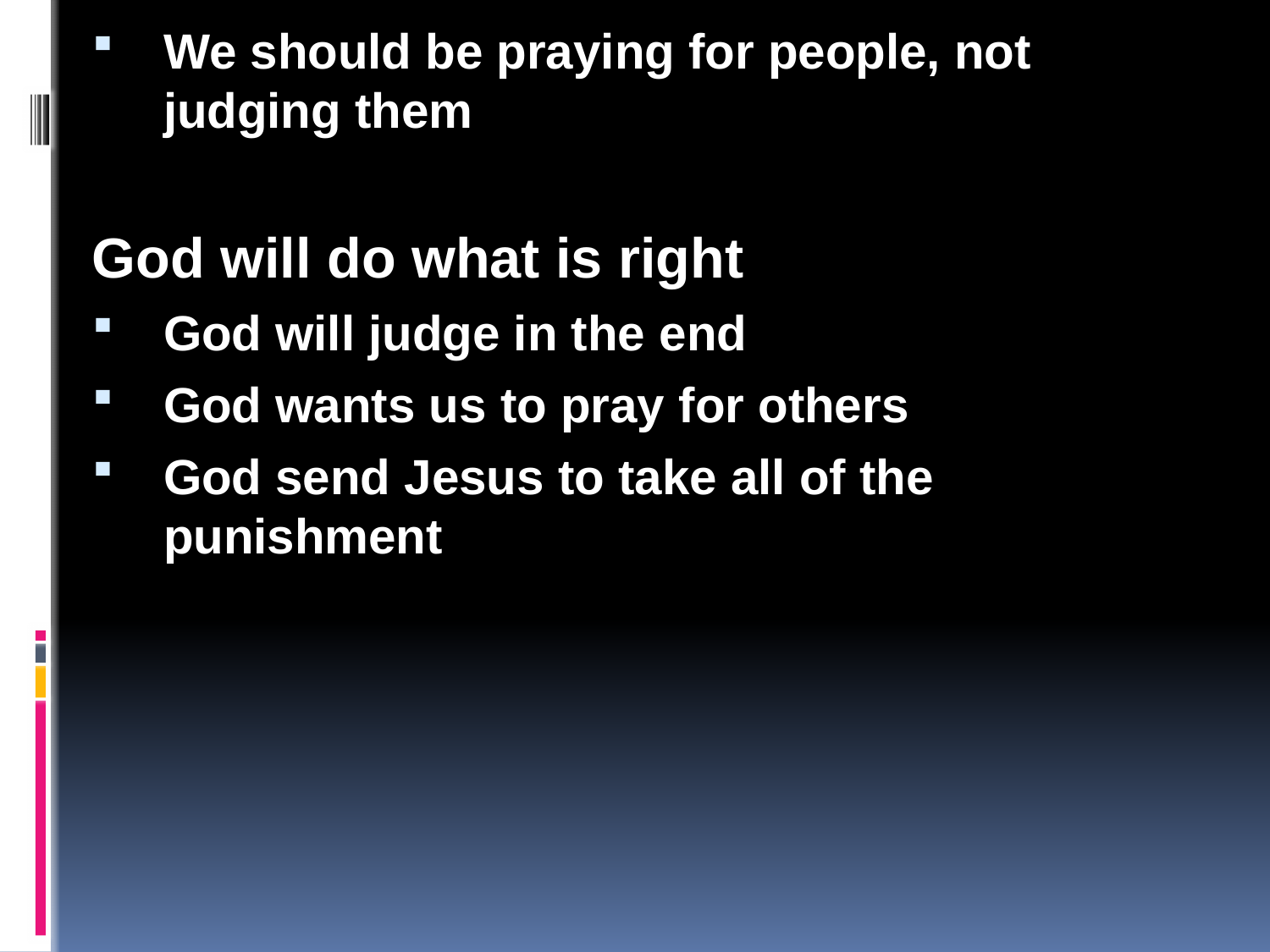

Genesis 18: Will not the judge of the earth do right?
God tells Abraham that He is going to punish the people of Sodom
Abraham begs for mercy if there are good people found there
The angels go down to Sodom, and Lot tries to protect them
The angels save Lot and his family

We are here to preach the gospel to all of the world
God tells Abraham his plan
Abraham wants others to be saved and blessed like him
Like Abraham, we should live a godly life
Living like God can bring hope and judgement to people

Sin brings judgement, but prayer brings salvation
Abraham wanted to save Lot
We should be praying for people, not judging them

God will do what is right
God will judge in the end
God wants us to pray for others
God send Jesus to take all of the punishment